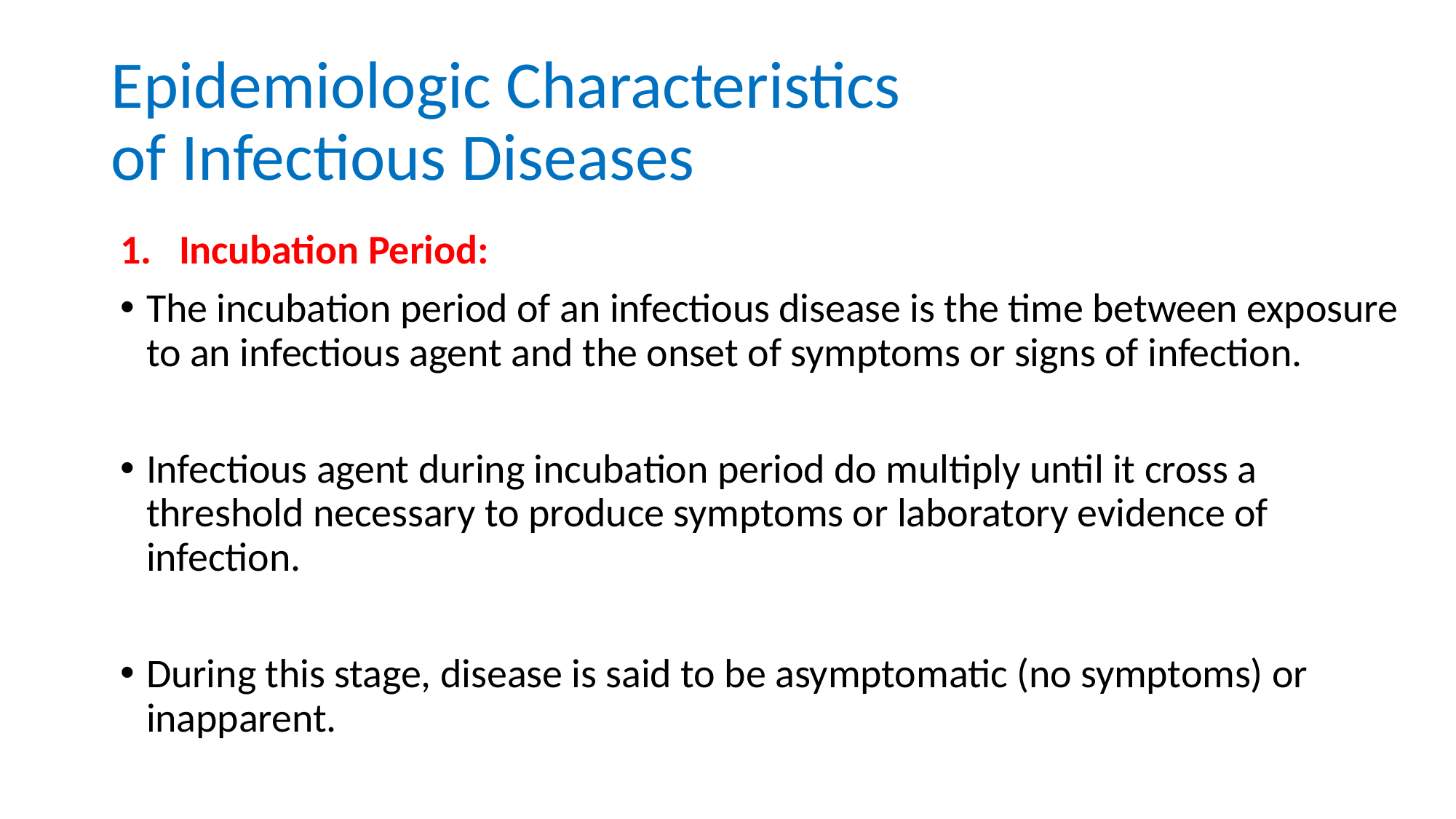

# Epidemiologic Characteristics of Infectious Diseases
Incubation Period:
The incubation period of an infectious disease is the time between exposure to an infectious agent and the onset of symptoms or signs of infection.

Infectious agent during incubation period do multiply until it cross a threshold necessary to produce symptoms or laboratory evidence of infection.

During this stage, disease is said to be asymptomatic (no symptoms) or inapparent.